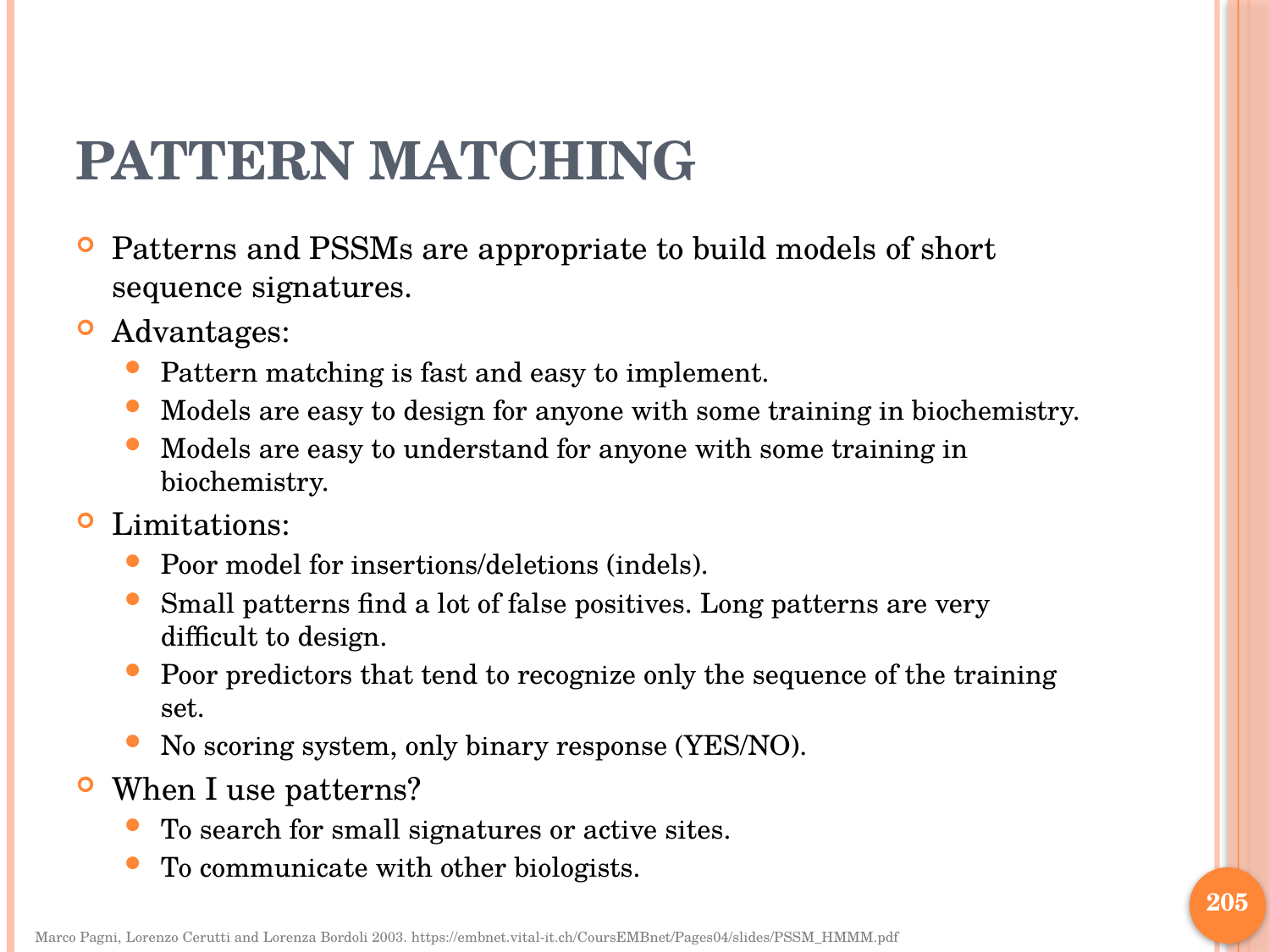

# Pattern matching
Patterns and PSSMs are appropriate to build models of short sequence signatures.
Advantages:
Pattern matching is fast and easy to implement.
Models are easy to design for anyone with some training in biochemistry.
Models are easy to understand for anyone with some training in biochemistry.
Limitations:
Poor model for insertions/deletions (indels).
Small patterns find a lot of false positives. Long patterns are very difficult to design.
Poor predictors that tend to recognize only the sequence of the training set.
No scoring system, only binary response (YES/NO).
When I use patterns?
To search for small signatures or active sites.
To communicate with other biologists.
205
Marco Pagni, Lorenzo Cerutti and Lorenza Bordoli 2003. https://embnet.vital-it.ch/CoursEMBnet/Pages04/slides/PSSM_HMMM.pdf